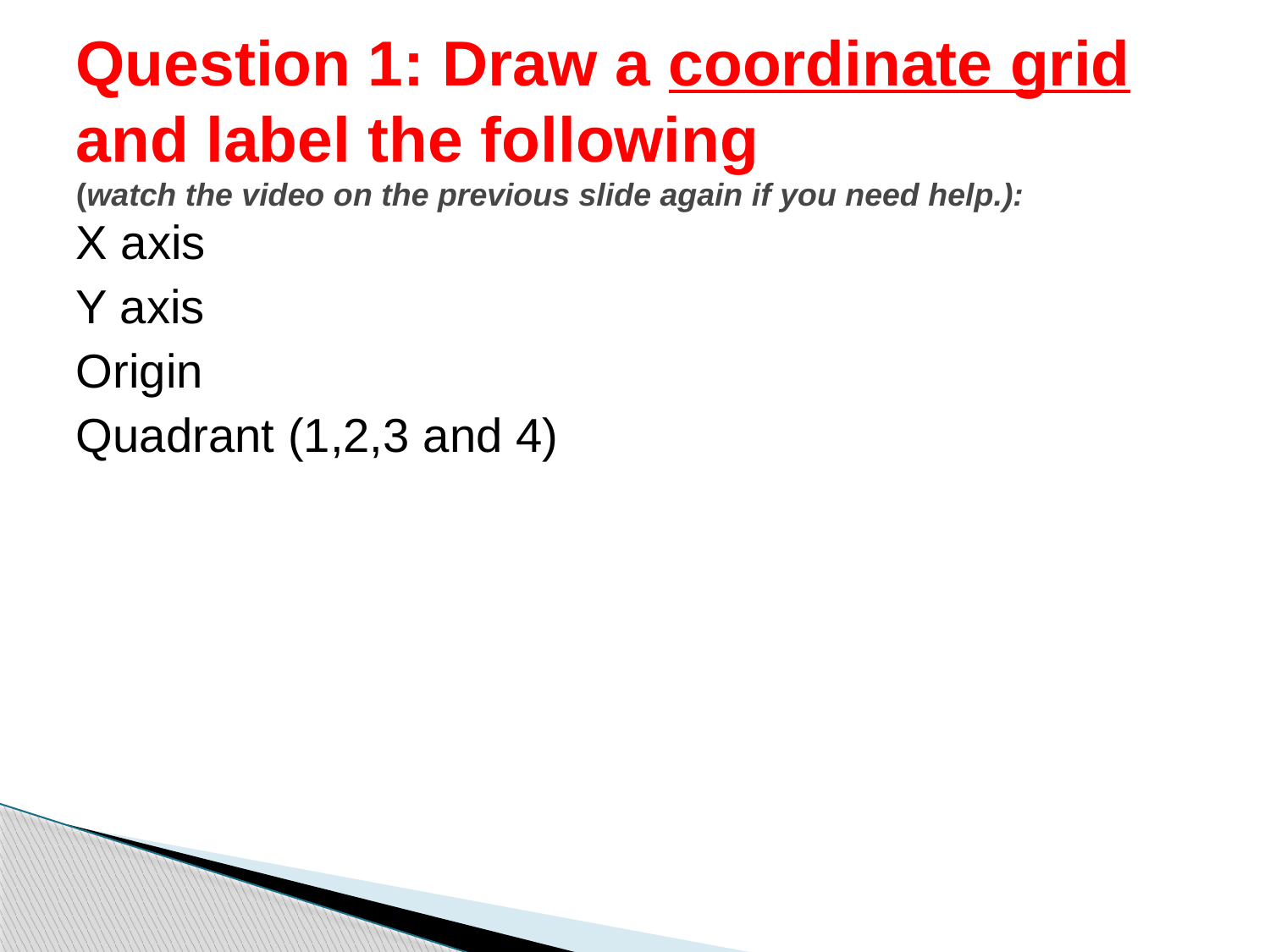

# Question 1: Draw a coordinate grid and label the following (watch the video on the previous slide again if you need help.):
X axis
Y axis
Origin
Quadrant (1,2,3 and 4)